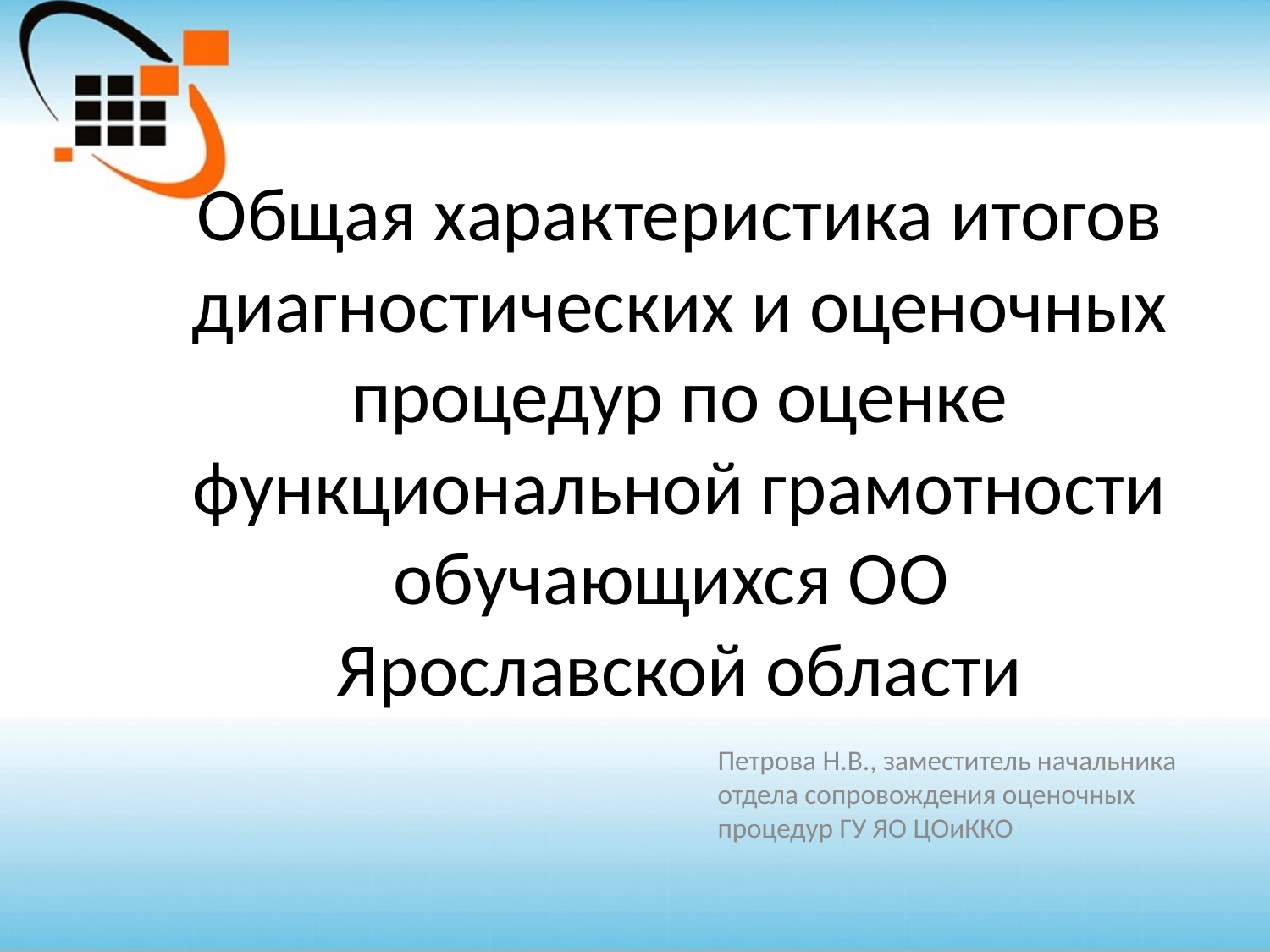

# Общая характеристика итогов диагностических и оценочных процедур по оценке функциональной грамотности обучающихся ОО Ярославской области
Петрова Н.В., заместитель начальника отдела сопровождения оценочных процедур ГУ ЯО ЦОиККО